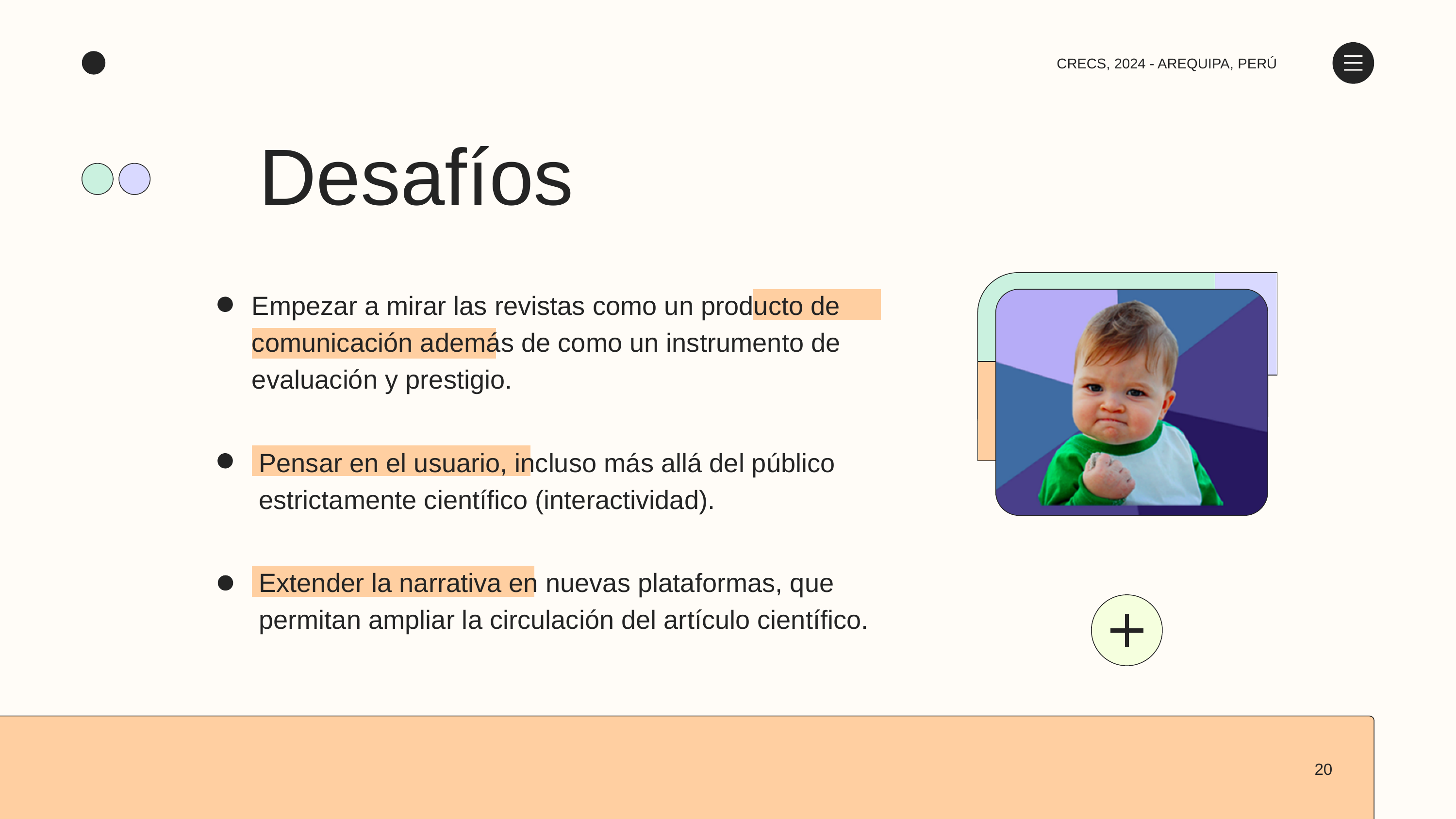

CRECS, 2024 - AREQUIPA, PERÚ

Desafíos

Empezar a mirar las revistas como un producto de comunicación además de como un instrumento de evaluación y prestigio.

Pensar en el usuario, incluso más allá del público estrictamente científico (interactividad).

Extender la narrativa en nuevas plataformas, que permitan ampliar la circulación del artículo científico.

20